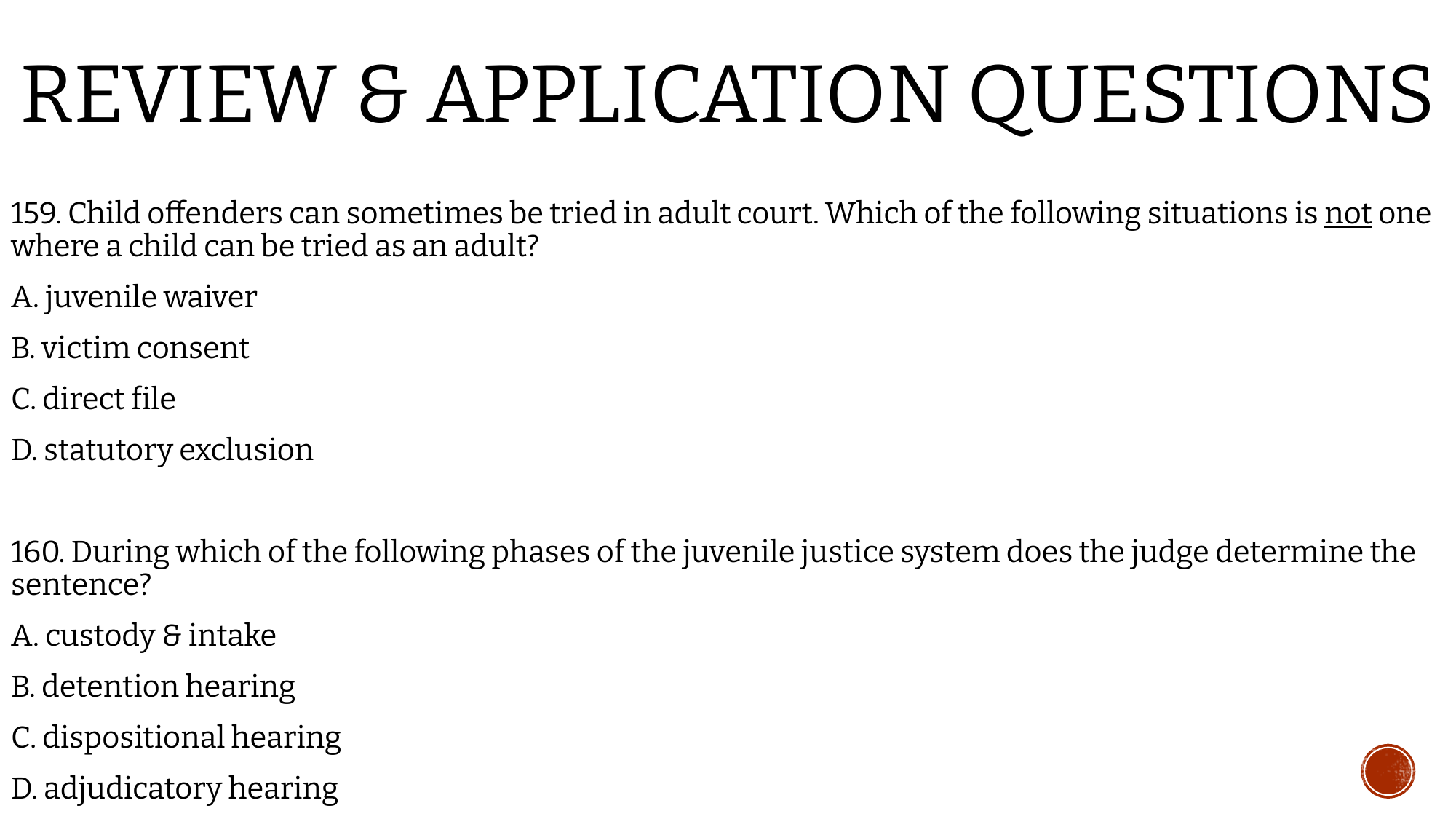

# Review & Application Questions
159. Child offenders can sometimes be tried in adult court. Which of the following situations is not one where a child can be tried as an adult?
A. juvenile waiver
B. victim consent
C. direct file
D. statutory exclusion

160. During which of the following phases of the juvenile justice system does the judge determine the sentence?
A. custody & intake
B. detention hearing
C. dispositional hearing
D. adjudicatory hearing